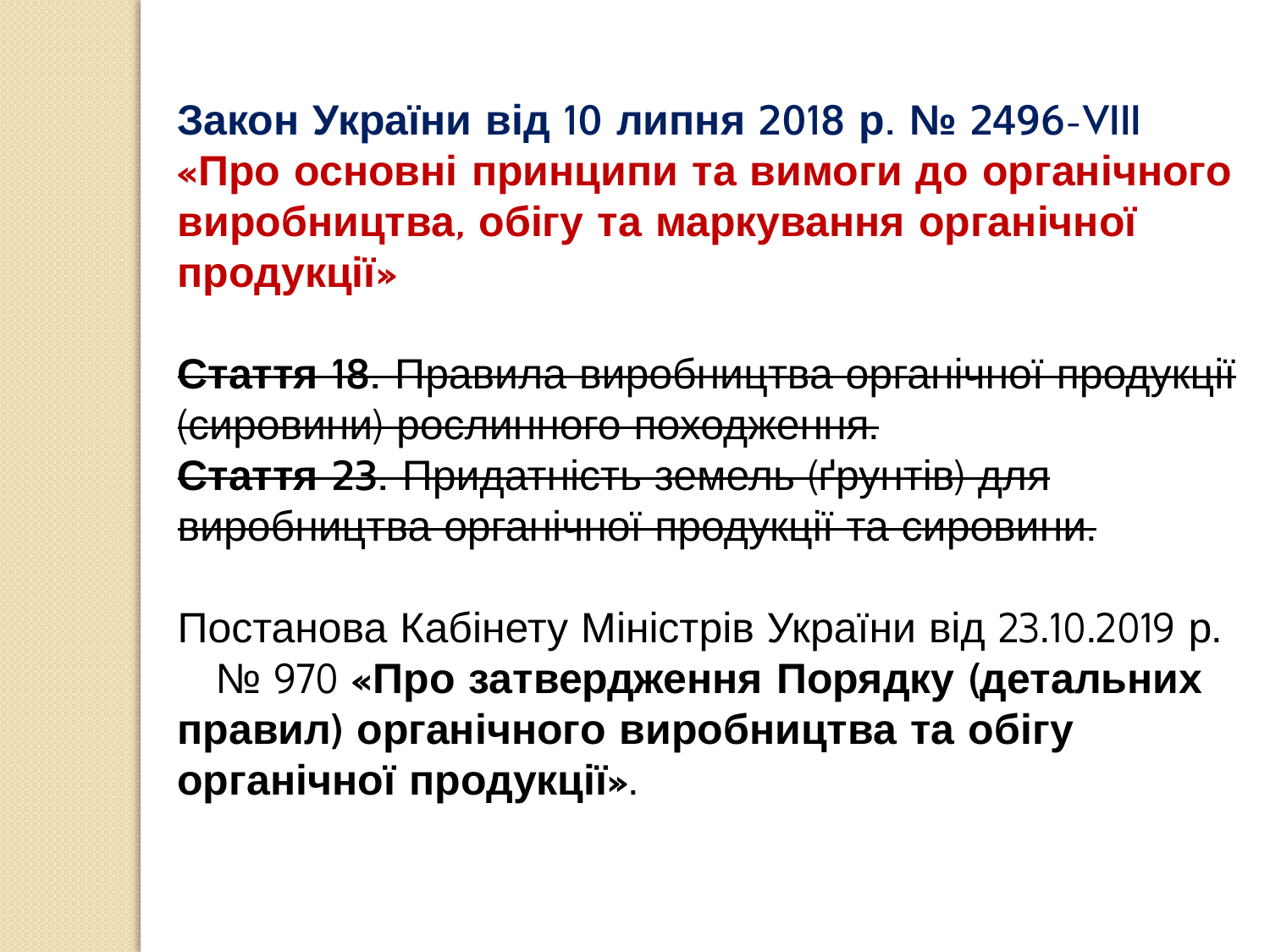

Закон України від 10 липня 2018 р. № 2496-VIII
«Про основні принципи та вимоги до органічного виробництва, обігу та маркування органічної продукції»

Стаття 18. Правила виробництва органічної продукції (сировини) рослинного походження.
Стаття 23. Придатність земель (ґрунтів) для виробництва органічної продукції та сировини.

Постанова Кабінету Міністрів України від 23.10.2019 р.     № 970 «Про затвердження Порядку (детальних правил) органічного виробництва та обігу органічної продукції».